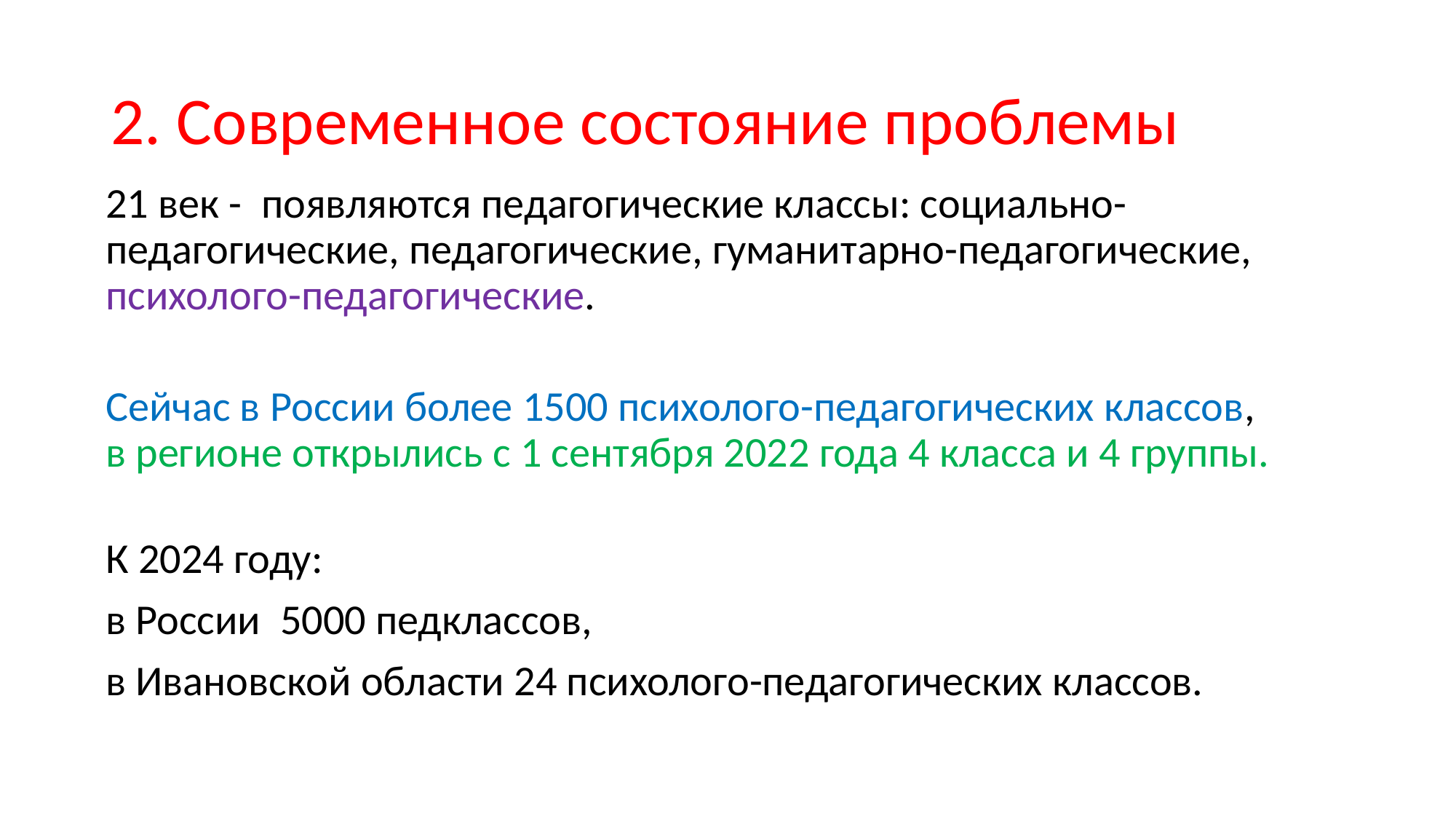

# 2. Современное состояние проблемы
21 век -  появляются педагогические классы: социально-педагогические, педагогические, гуманитарно-педагогические, психолого-педагогические.
Сейчас в России более 1500 психолого-педагогических классов,
в регионе открылись с 1 сентября 2022 года 4 класса и 4 группы.
К 2024 году:
в России  5000 педклассов,
в Ивановской области 24 психолого-педагогических классов.